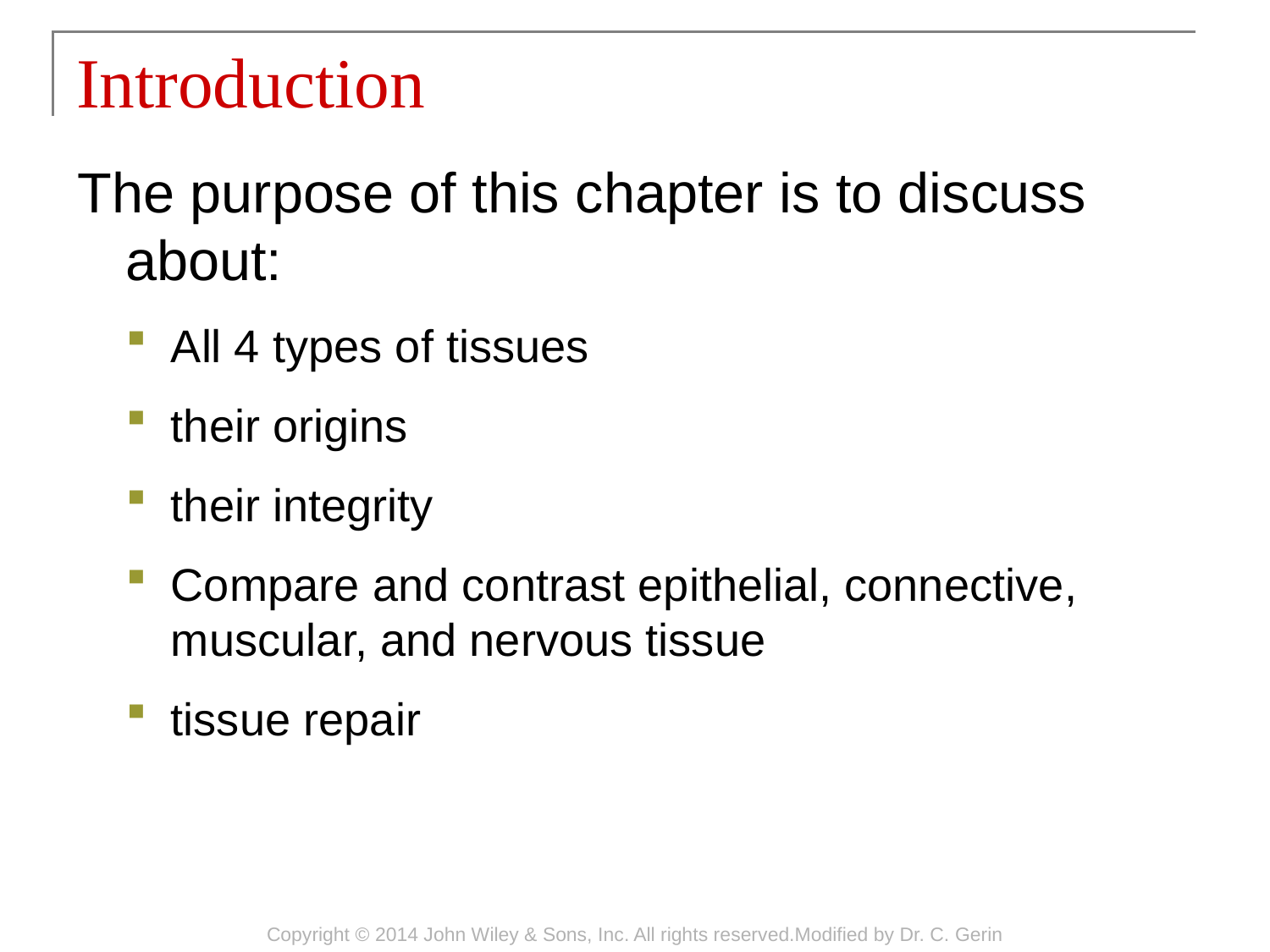

# Introduction
The purpose of this chapter is to discuss about:
All 4 types of tissues
their origins
their integrity
Compare and contrast epithelial, connective, muscular, and nervous tissue
tissue repair
Copyright © 2014 John Wiley & Sons, Inc. All rights reserved.Modified by Dr. C. Gerin